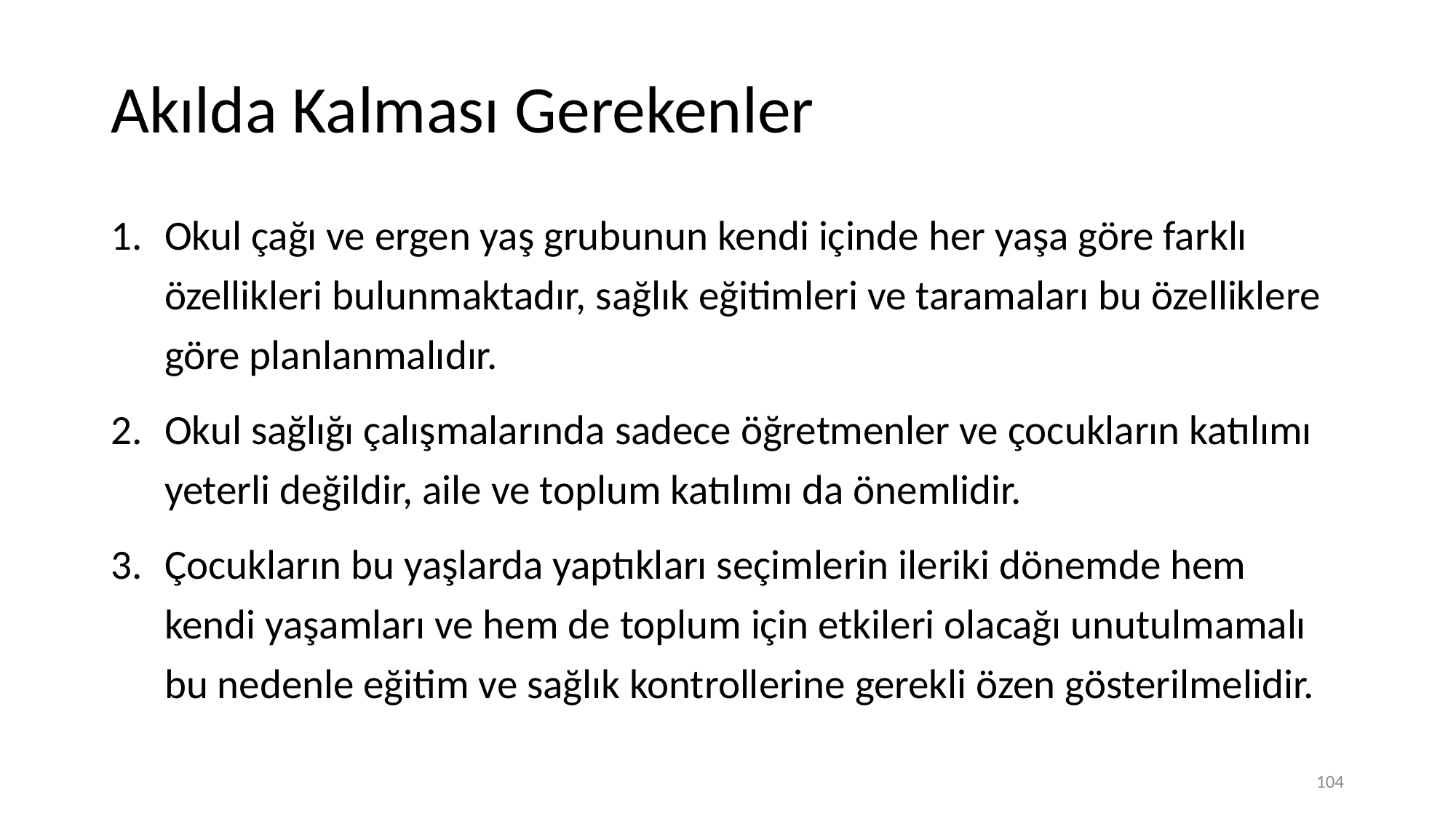

# Akılda Kalması Gerekenler
Okul çağı ve ergen yaş grubunun kendi içinde her yaşa göre farklı özellikleri bulunmaktadır, sağlık eğitimleri ve taramaları bu özelliklere göre planlanmalıdır.
Okul sağlığı çalışmalarında sadece öğretmenler ve çocukların katılımı yeterli değildir, aile ve toplum katılımı da önemlidir.
Çocukların bu yaşlarda yaptıkları seçimlerin ileriki dönemde hem kendi yaşamları ve hem de toplum için etkileri olacağı unutulmamalı bu nedenle eğitim ve sağlık kontrollerine gerekli özen gösterilmelidir.

104